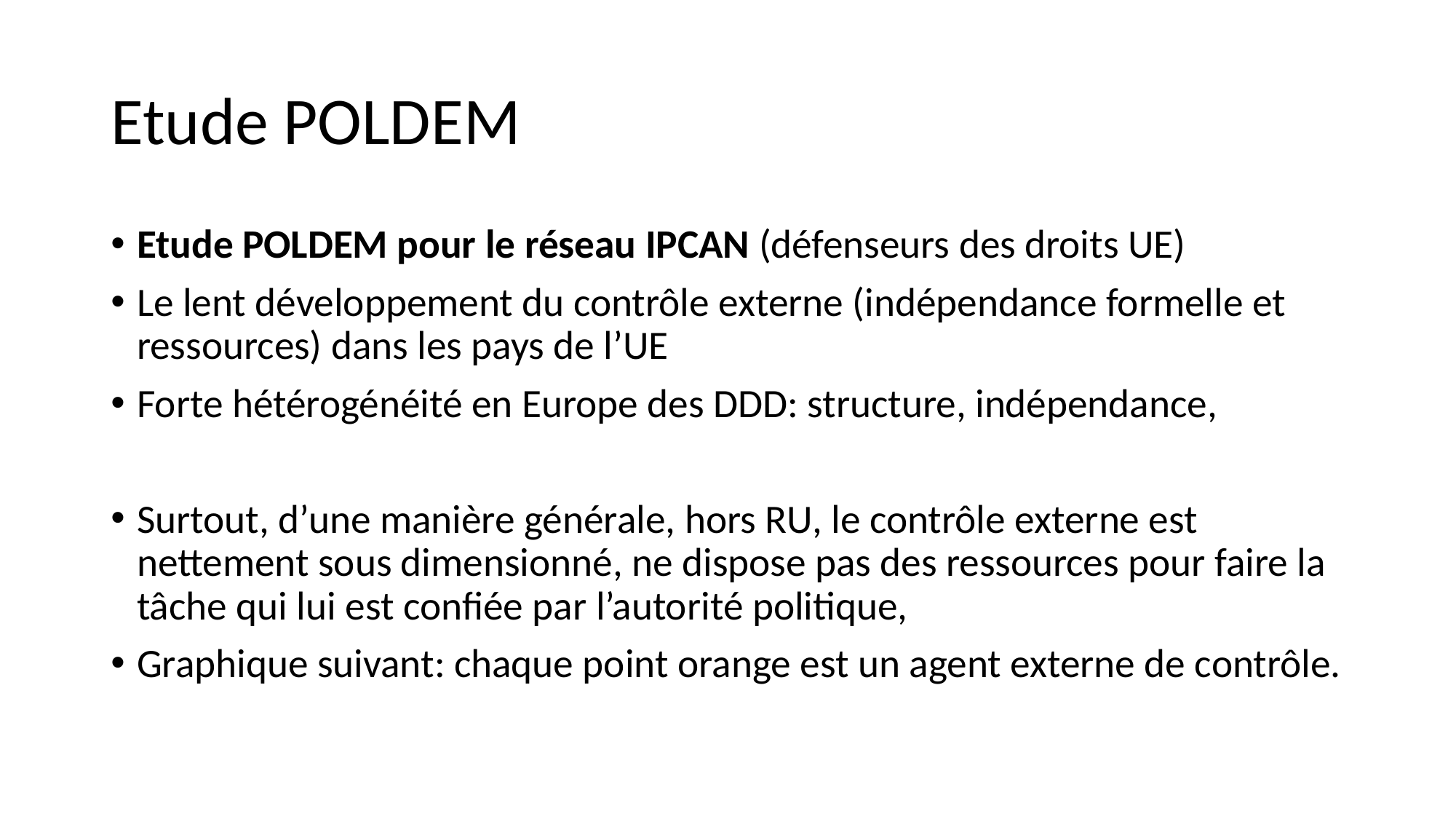

# Etude POLDEM
Etude POLDEM pour le réseau IPCAN (défenseurs des droits UE)
Le lent développement du contrôle externe (indépendance formelle et ressources) dans les pays de l’UE
Forte hétérogénéité en Europe des DDD: structure, indépendance,

Surtout, d’une manière générale, hors RU, le contrôle externe est nettement sous dimensionné, ne dispose pas des ressources pour faire la tâche qui lui est confiée par l’autorité politique,
Graphique suivant: chaque point orange est un agent externe de contrôle.